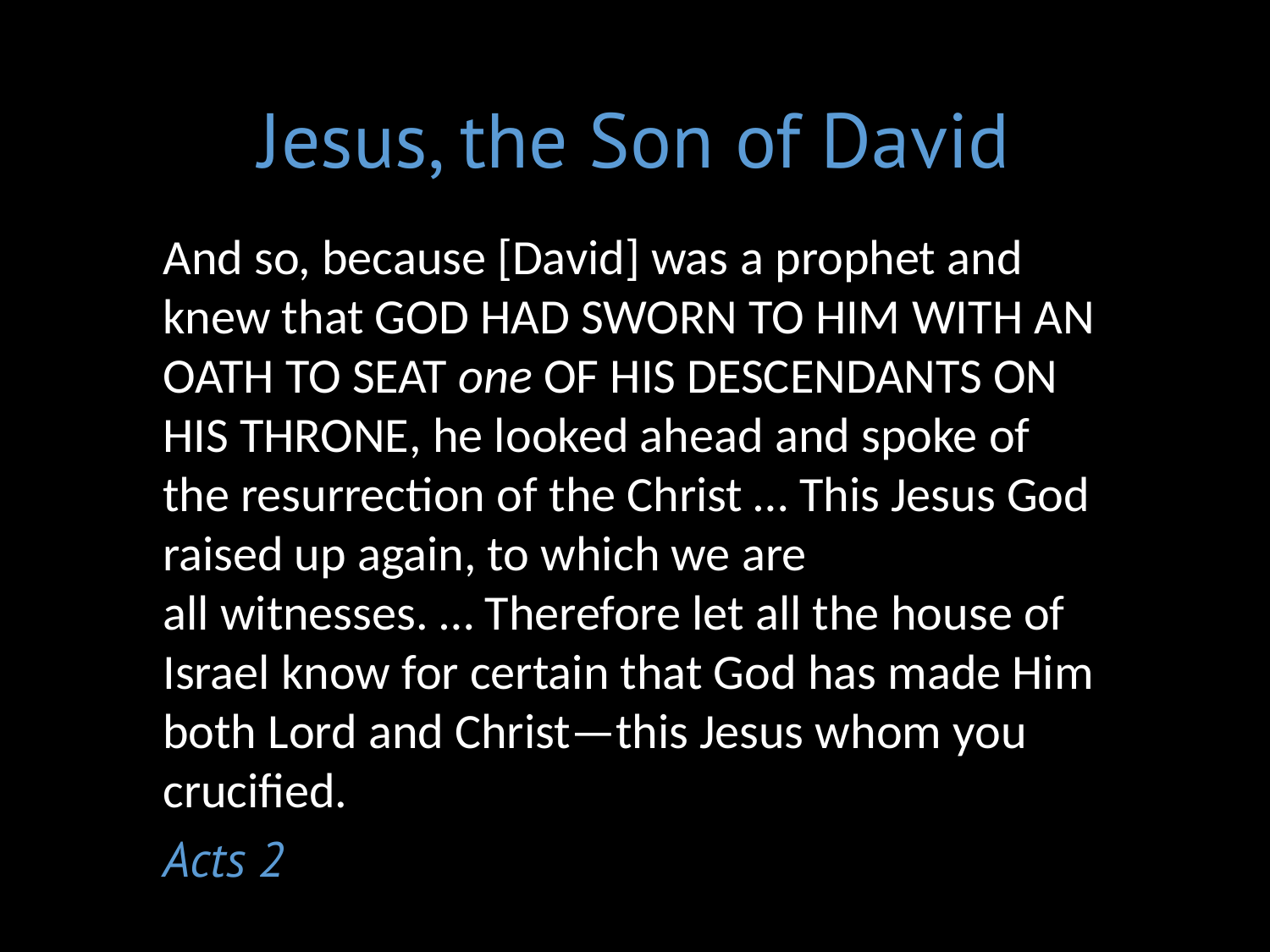

# Jesus, the Son of David
And so, because [David] was a prophet and knew that God had sworn to him with an oath to seat one of his descendants on his throne, he looked ahead and spoke of the resurrection of the Christ … This Jesus God raised up again, to which we are all witnesses. … Therefore let all the house of Israel know for certain that God has made Him both Lord and Christ—this Jesus whom you crucified.
Acts 2